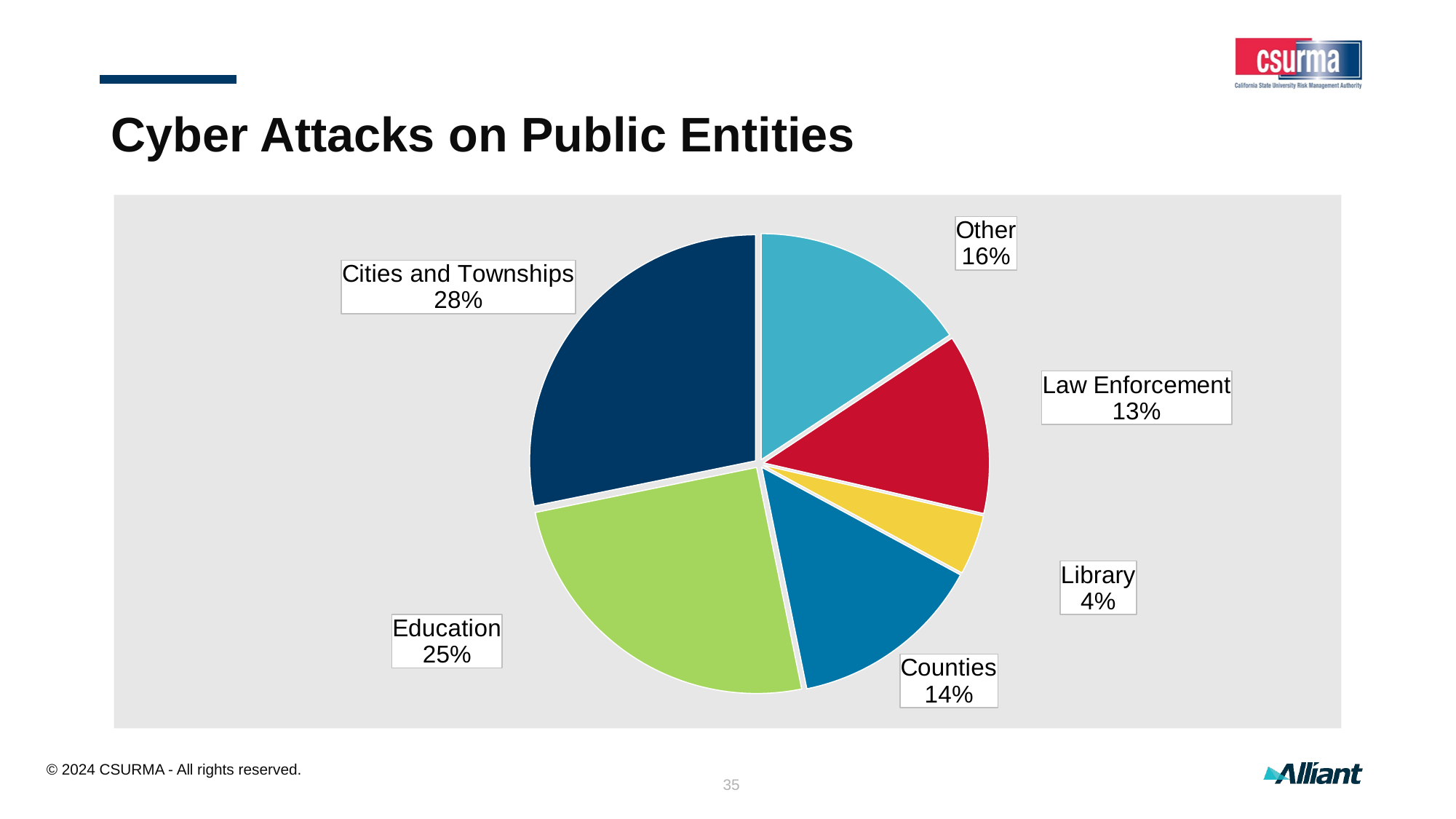

# Cyber Attacks on Public Entities

### Chart

| Category |  |
|---|---|
| Other | 0.157 |
| Law Enforcement | 0.129 |
| Library | 0.043 |
| Counties | 0.139 |
| Education | 0.25 |
| Cities and Townships | 0.282 |
35
35